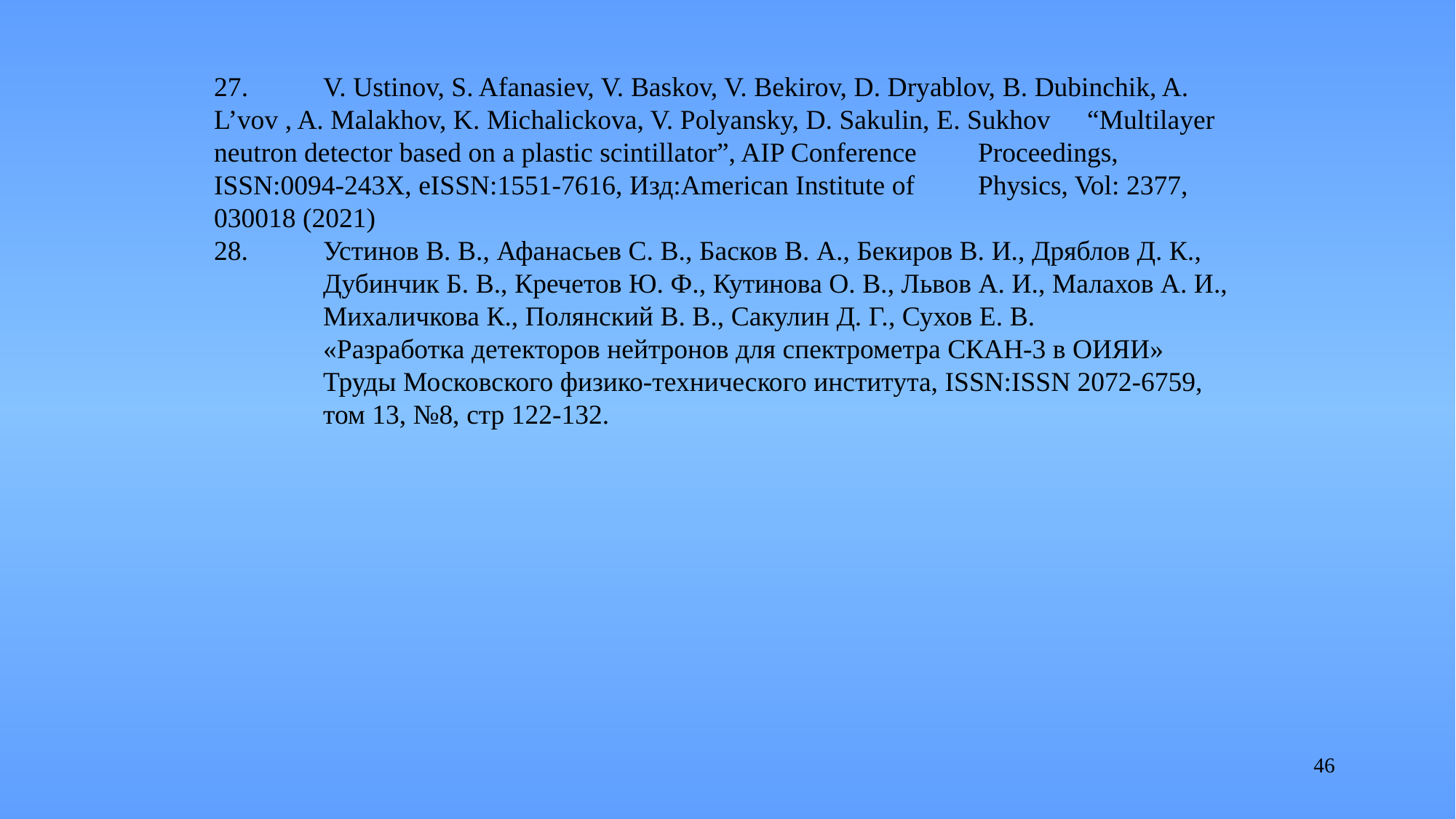

27.	V. Ustinov, S. Afanasiev, V. Baskov, V. Bekirov, D. Dryablov, B. Dubinchik, A. 	L’vov , A. Malakhov, K. Michalickova, V. Polyansky, D. Sakulin, E. Sukhov 	“Multilayer neutron detector based on a plastic scintillator”, AIP Conference 	Proceedings, ISSN:0094-243X, eISSN:1551-7616, Изд:American Institute of 	Physics, Vol: 2377, 030018 (2021)
28.	Устинов В. В., Афанасьев С. В., Басков В. А., Бекиров В. И., Дряблов Д. К., 	Дубинчик Б. В., Кречетов Ю. Ф., Кутинова О. В., Львов А. И., Малахов А. И., 	Михаличкова К., Полянский В. В., Сакулин Д. Г., Сухов Е. В.
	«Разработка детекторов нейтронов для спектрометра СКАН-3 в ОИЯИ»
	Труды Московского физико-технического института, ISSN:ISSN 2072-6759, 	том 13, №8, стр 122-132.
46